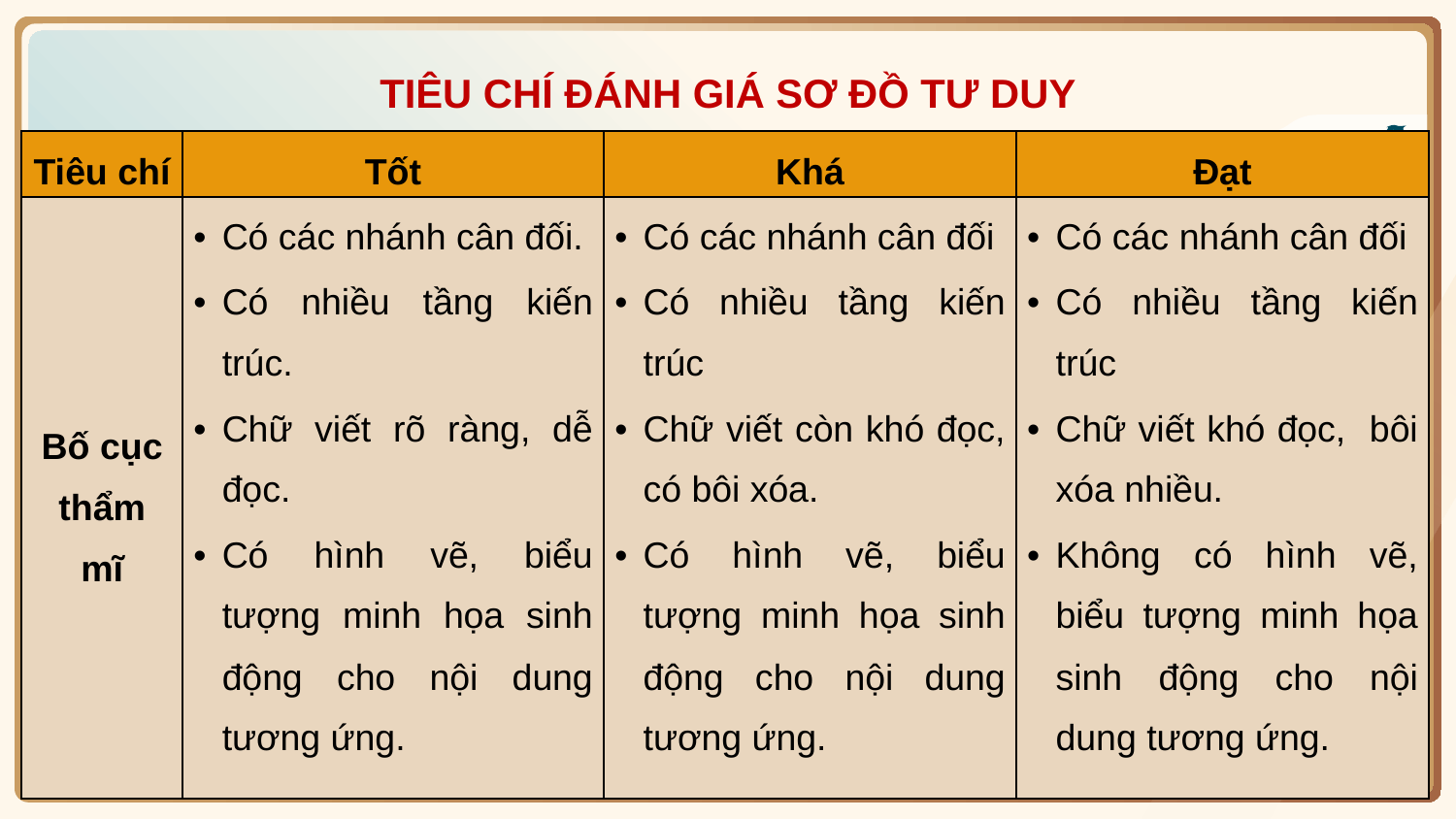

TIÊU CHÍ ĐÁNH GIÁ SƠ ĐỒ TƯ DUY
| Tiêu chí | Tốt | Khá | Đạt |
| --- | --- | --- | --- |
| Bố cục thẩm mĩ | Có các nhánh cân đối. Có nhiều tầng kiến trúc. Chữ viết rõ ràng, dễ đọc. Có hình vẽ, biểu tượng minh họa sinh động cho nội dung tương ứng. | Có các nhánh cân đối Có nhiều tầng kiến trúc Chữ viết còn khó đọc, có bôi xóa. Có hình vẽ, biểu tượng minh họa sinh động cho nội dung tương ứng. | Có các nhánh cân đối Có nhiều tầng kiến trúc Chữ viết khó đọc, bôi xóa nhiều. Không có hình vẽ, biểu tượng minh họa sinh động cho nội dung tương ứng. |